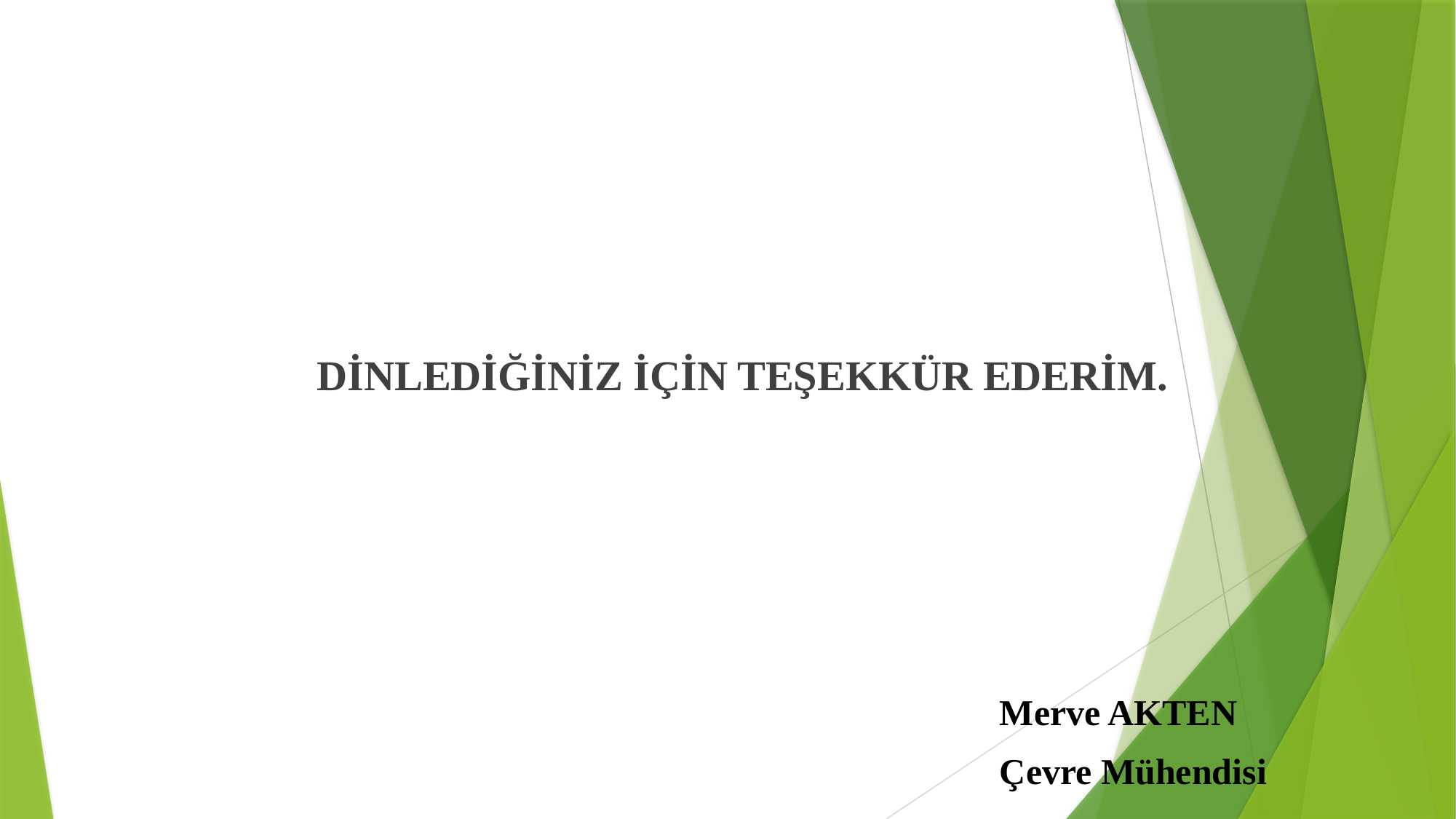

DİNLEDİĞİNİZ İÇİN TEŞEKKÜR EDERİM.
Merve AKTEN
Çevre Mühendisi